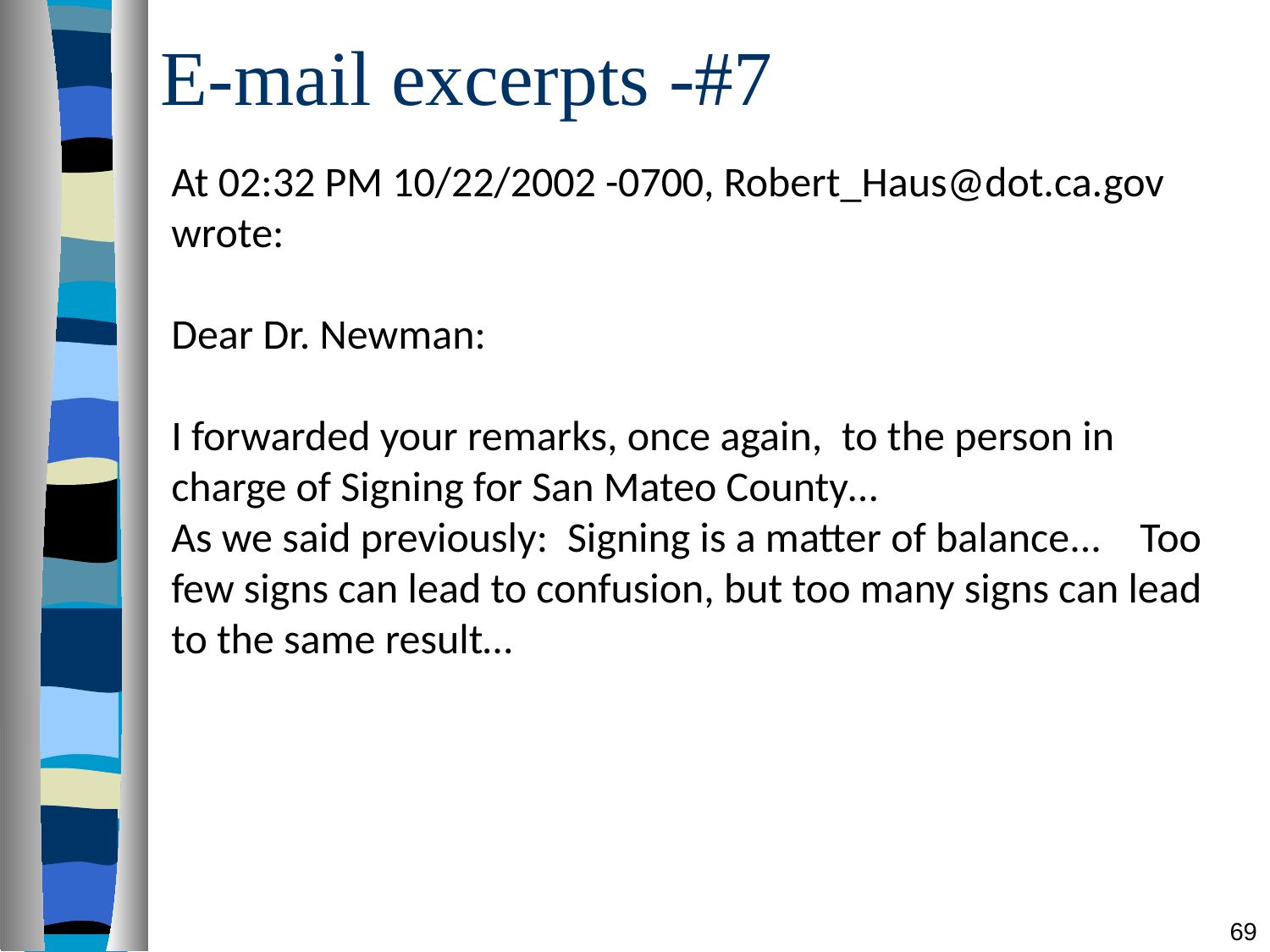

# E-mail excerpts -#7

At 02:32 PM 10/22/2002 -0700, Robert_Haus@dot.ca.gov wrote:
Dear Dr. Newman:
I forwarded your remarks, once again,  to the person in charge of Signing for San Mateo County…
As we said previously:  Signing is a matter of balance...    Too few signs can lead to confusion, but too many signs can lead to the same result…
69